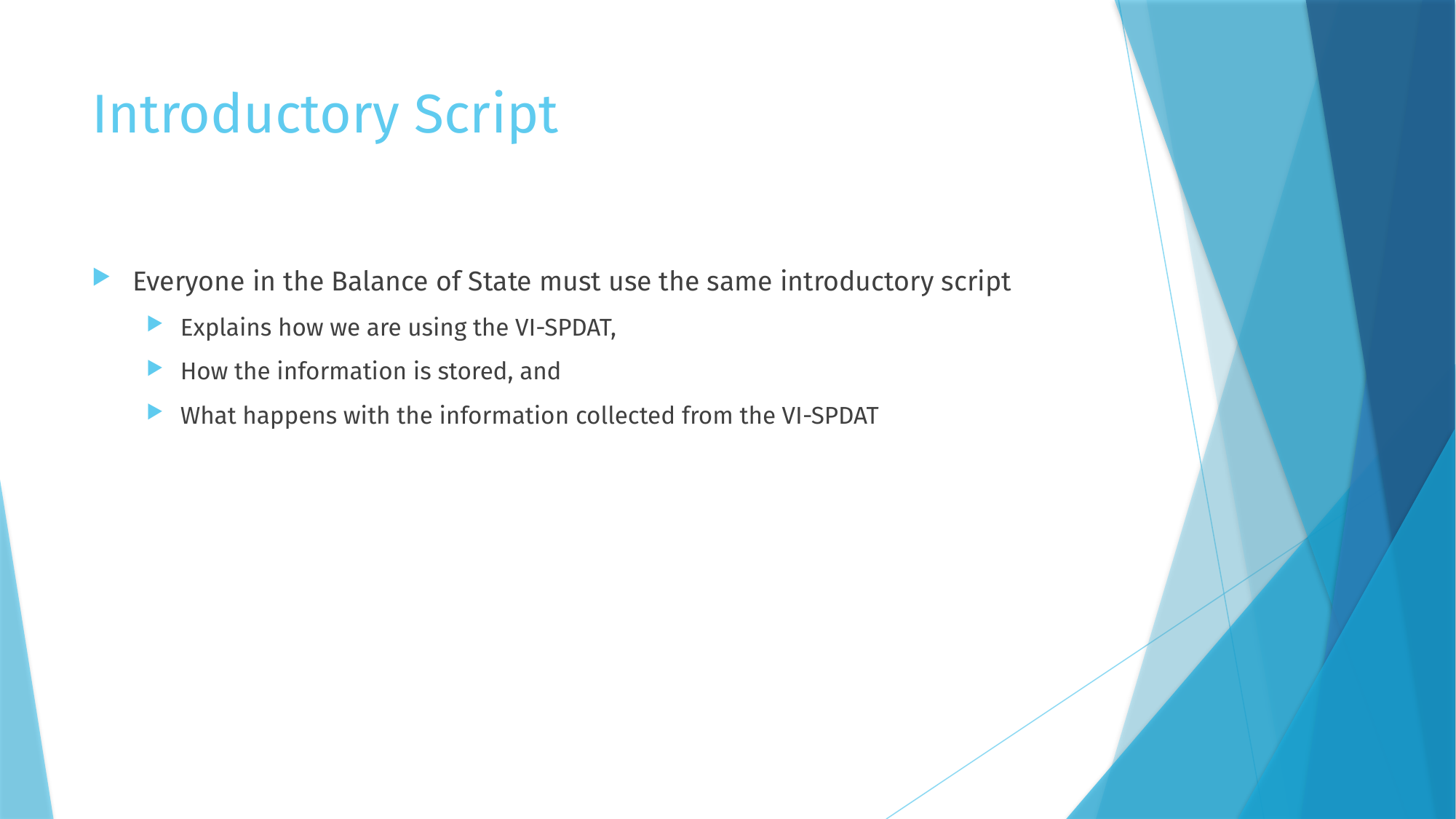

# Introductory Script
Everyone in the Balance of State must use the same introductory script
Explains how we are using the VI-SPDAT,
How the information is stored, and
What happens with the information collected from the VI-SPDAT